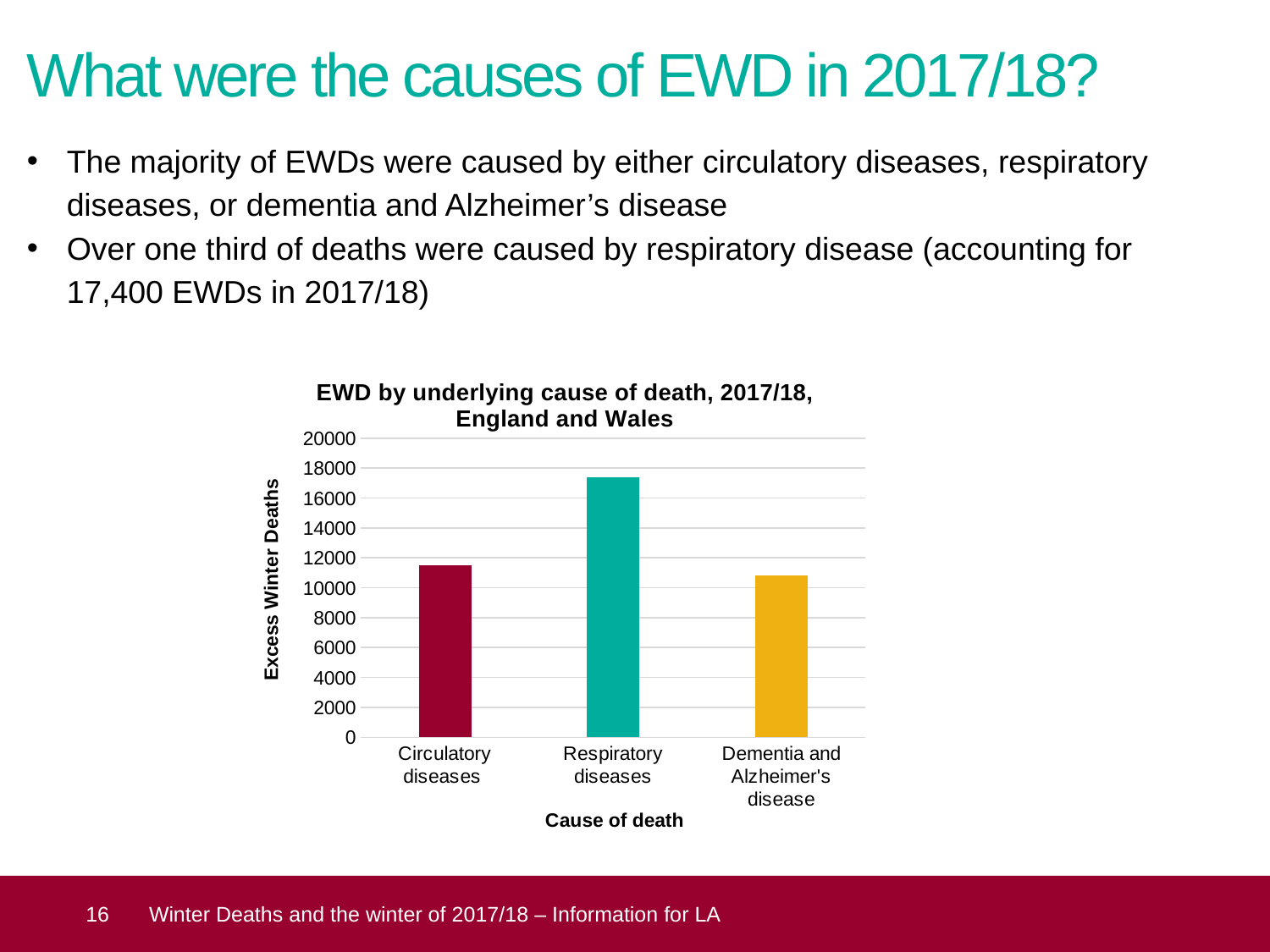

# What were the causes of EWD in 2017/18?
The majority of EWDs were caused by either circulatory diseases, respiratory diseases, or dementia and Alzheimer’s disease
Over one third of deaths were caused by respiratory disease (accounting for 17,400 EWDs in 2017/18)

### Chart: EWD by underlying cause of death, 2017/18, England and Wales

| Category | EWD |
|---|---|
| Circulatory diseases  | 11500.0 |
| Respiratory diseases | 17400.0 |
| Dementia and Alzheimer's disease | 10800.0 |
  16
Winter Deaths and the winter of 2017/18 – Information for LA